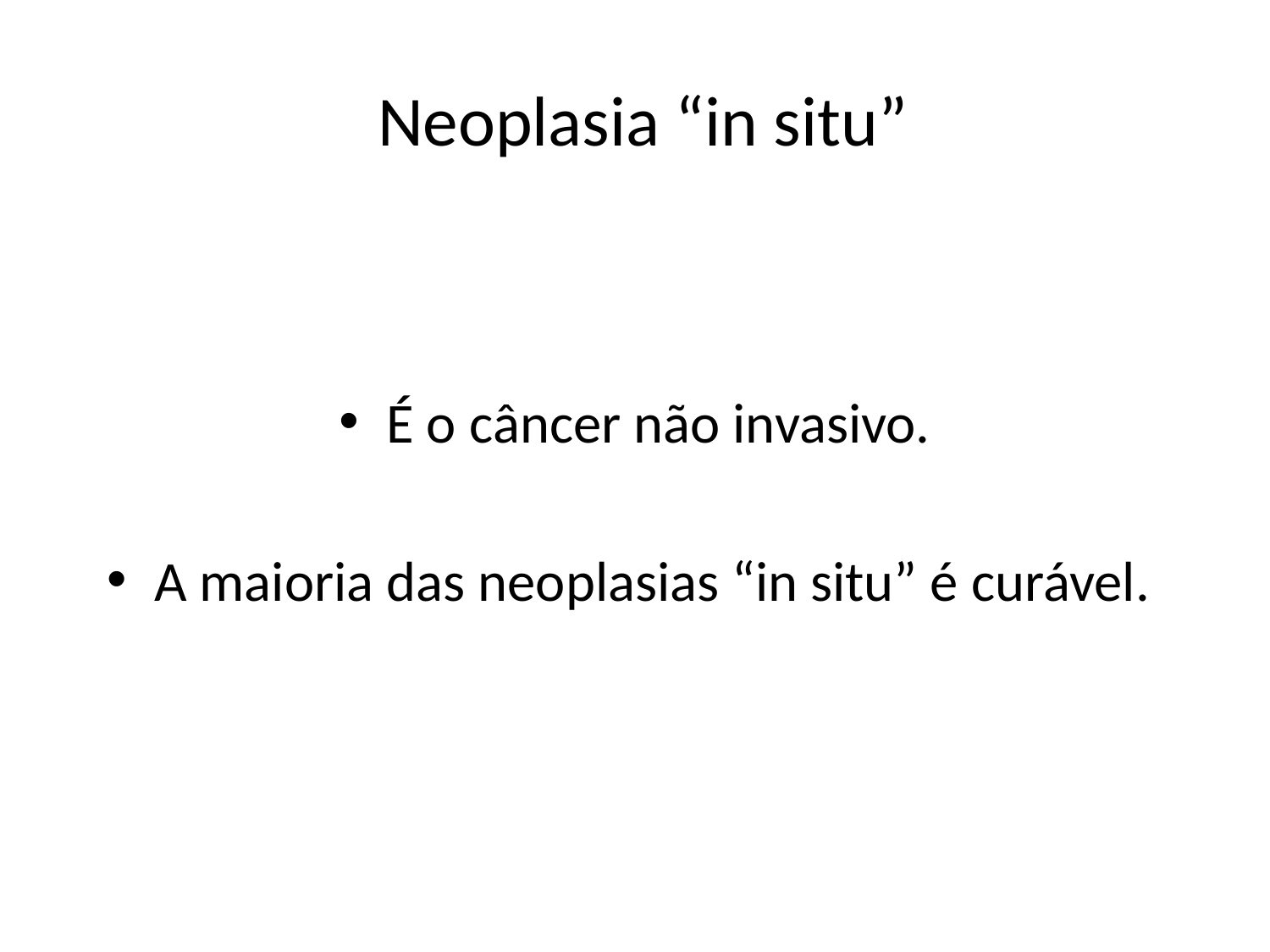

# Neoplasia “in situ”

É o câncer não invasivo.

A maioria das neoplasias “in situ” é curável.